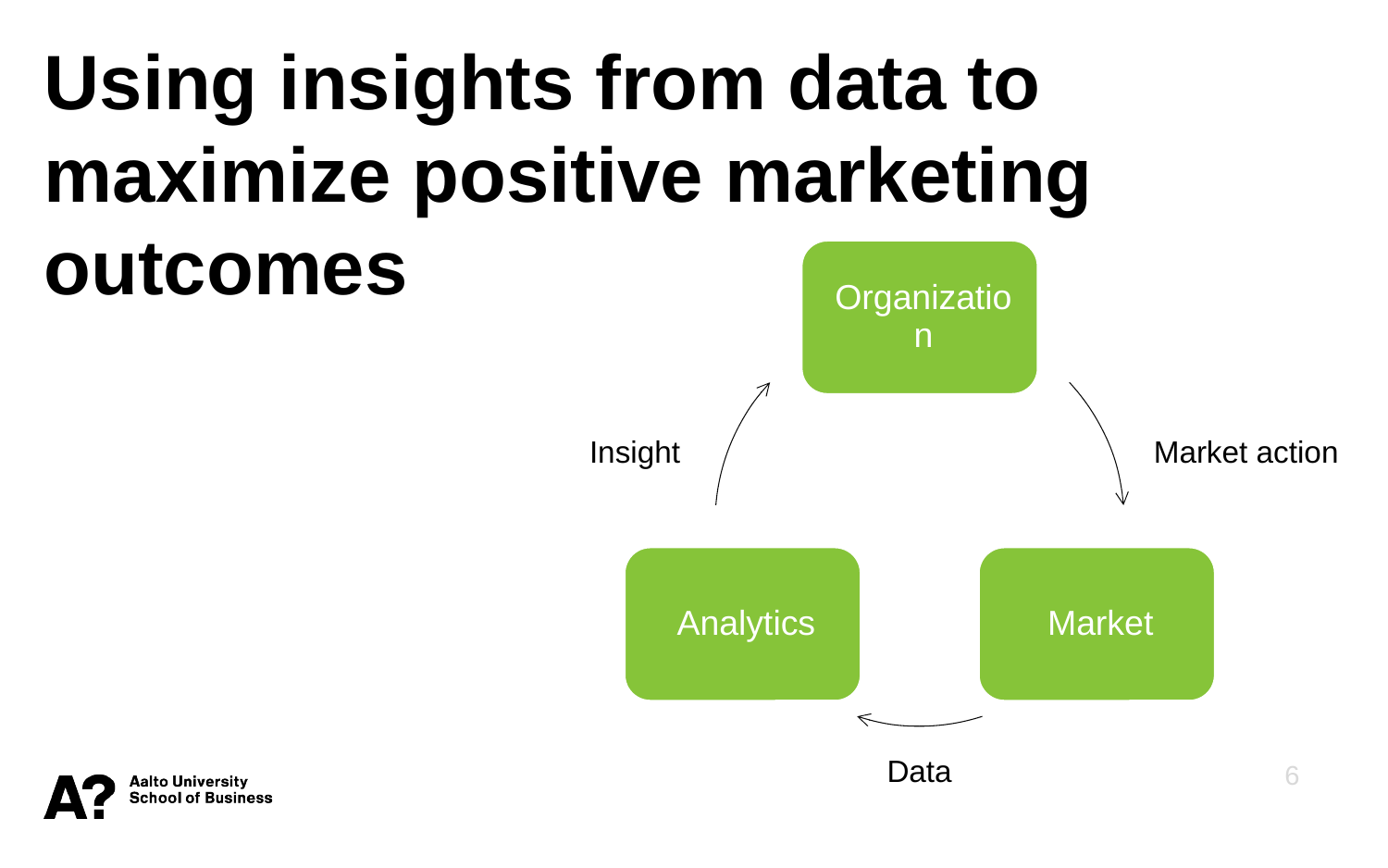

Using insights from data to maximize positive marketing outcomes

Organization
Market
Analytics
Insight
Market action
Data
6